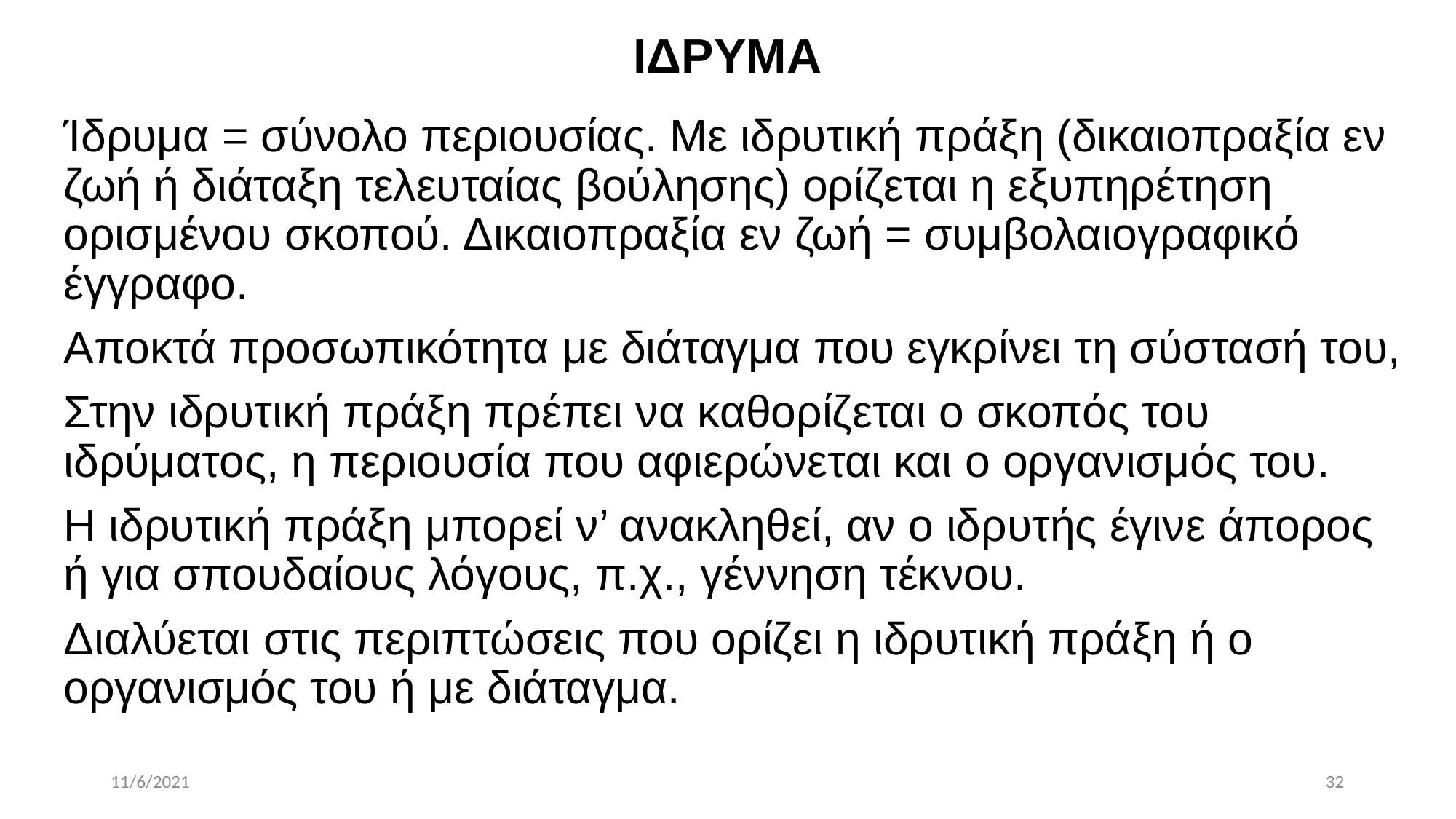

# ΙΔΡΥΜΑ
Ίδρυμα = σύνολο περιουσίας. Με ιδρυτική πράξη (δικαιοπραξία εν ζωή ή διάταξη τελευταίας βούλησης) ορίζεται η εξυπηρέτηση ορισμένου σκοπού. Δικαιοπραξία εν ζωή = συμβολαιογραφικό έγγραφο.
Αποκτά προσωπικότητα με διάταγμα που εγκρίνει τη σύστασή του,
Στην ιδρυτική πράξη πρέπει να καθορίζεται ο σκοπός του ιδρύματος, η περιουσία που αφιερώνεται και ο οργανισμός του.
Η ιδρυτική πράξη μπορεί ν’ ανακληθεί, αν ο ιδρυτής έγινε άπορος ή για σπουδαίους λόγους, π.χ., γέννηση τέκνου.
Διαλύεται στις περιπτώσεις που ορίζει η ιδρυτική πράξη ή ο οργανισμός του ή με διάταγμα.

11/6/2021
32